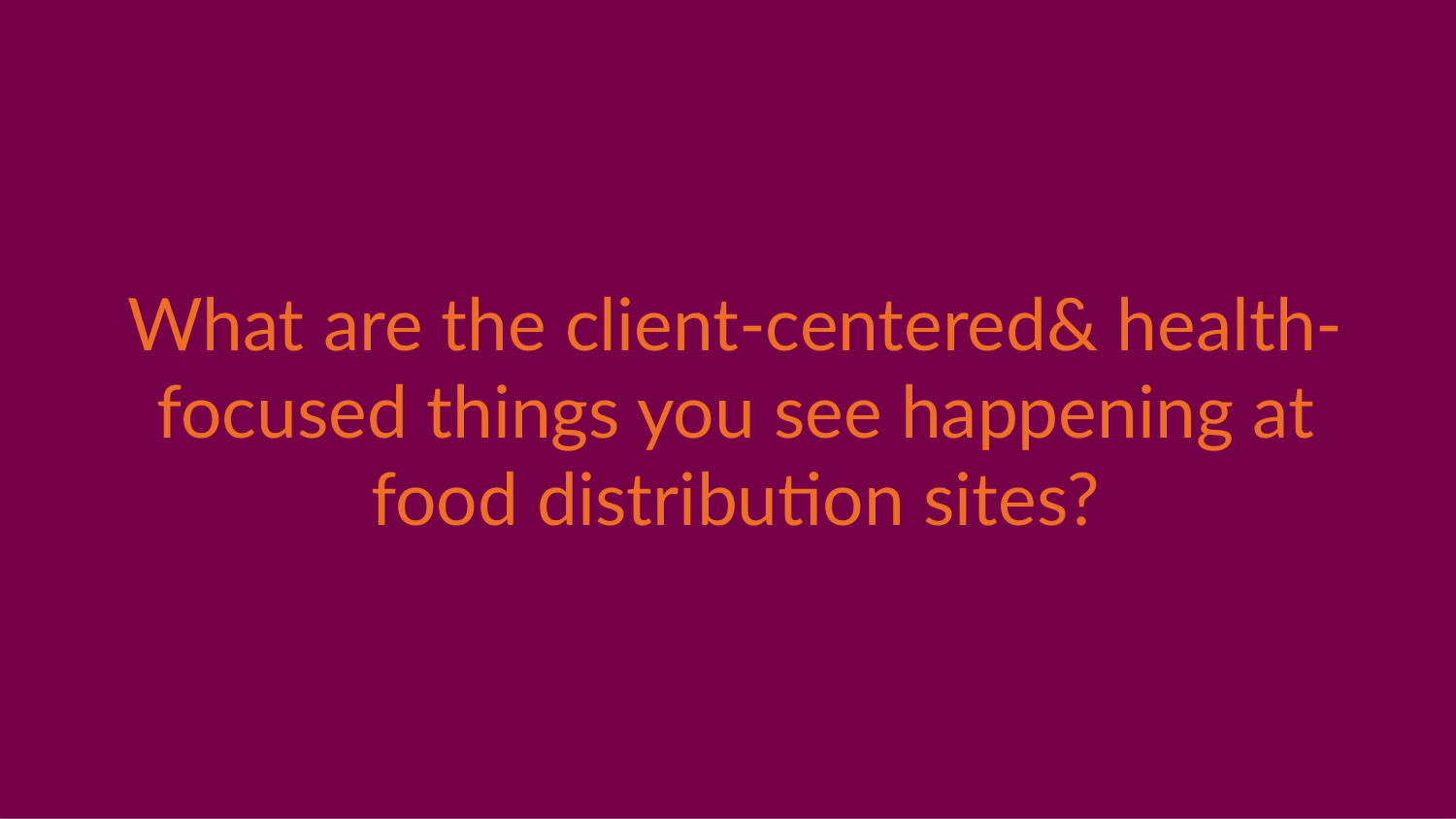

# What are the client-centered& health-focused things you see happening at food distribution sites?